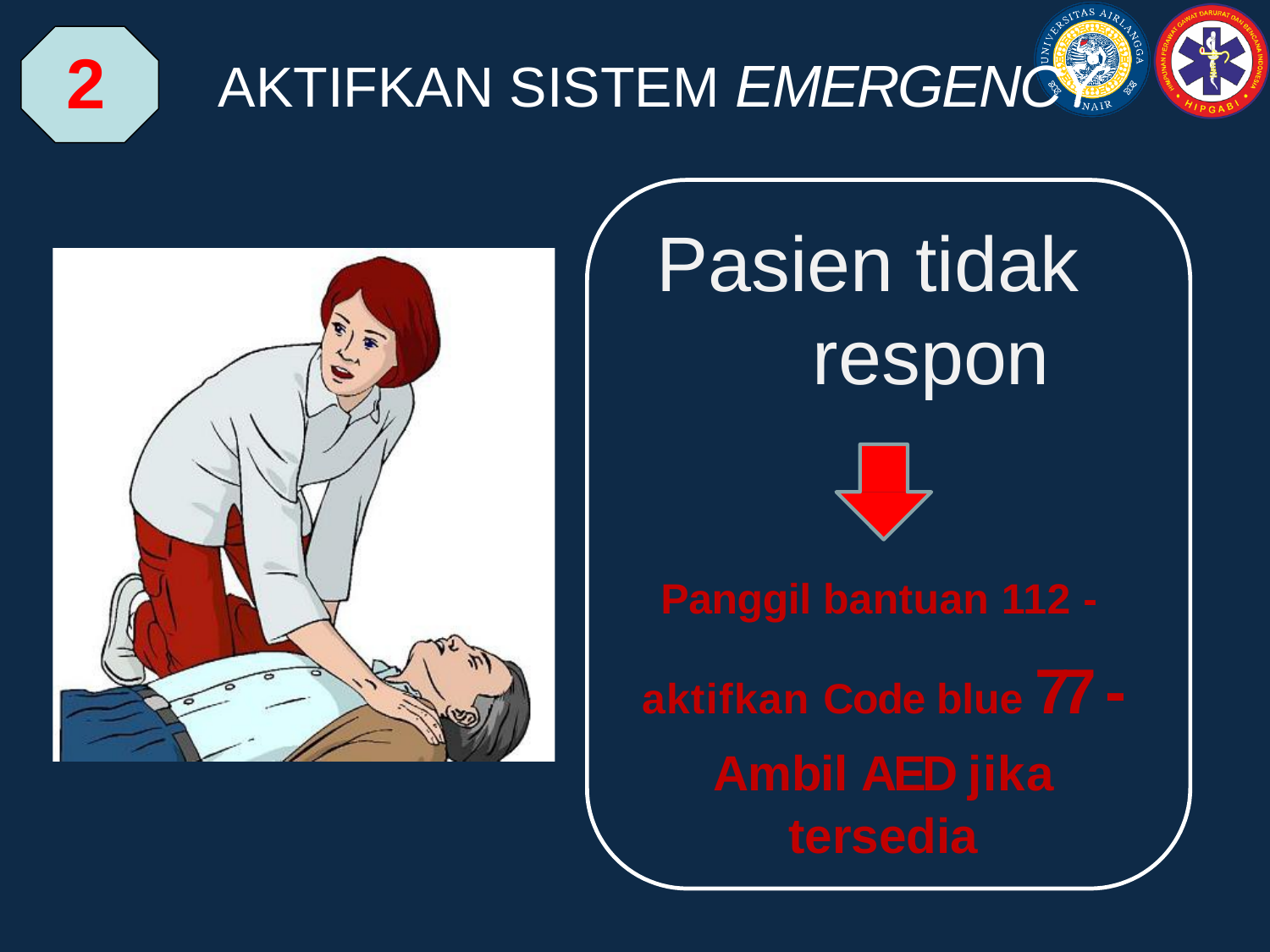

2
AKTIFKAN SISTEM EMERGENCY

# Pasien tidak  respon

Panggil bantuan 112 -
aktifkan Code blue 77 -  Ambil AED jika  tersedia